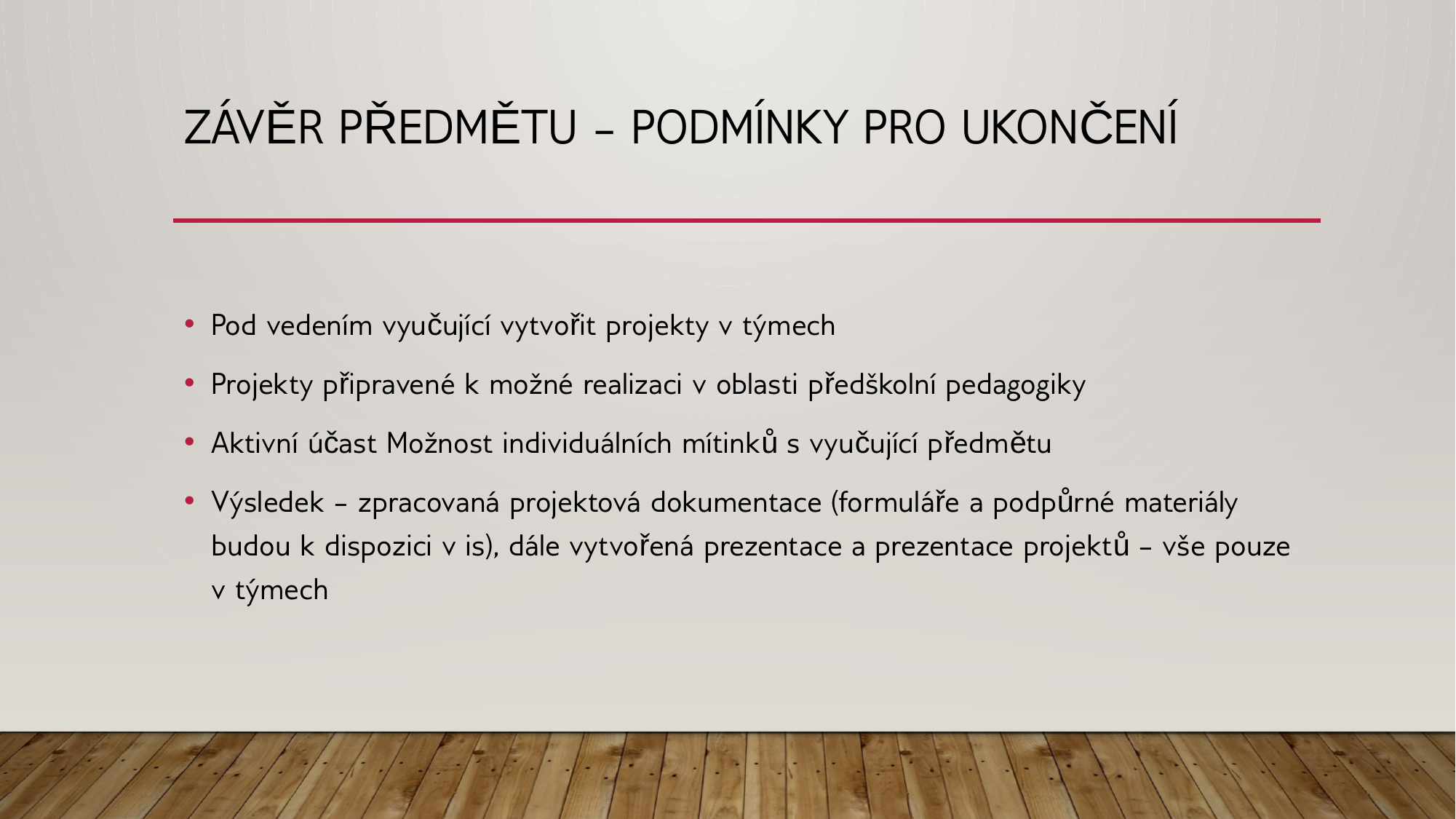

# Závěr předmětu – podmínky pro ukončení

Pod vedením vyučující vytvořit projekty v týmech
Projekty připravené k možné realizaci v oblasti předškolní pedagogiky
Aktivní účast Možnost individuálních mítinků s vyučující předmětu
Výsledek – zpracovaná projektová dokumentace (formuláře a podpůrné materiály budou k dispozici v is), dále vytvořená prezentace a prezentace projektů – vše pouze v týmech